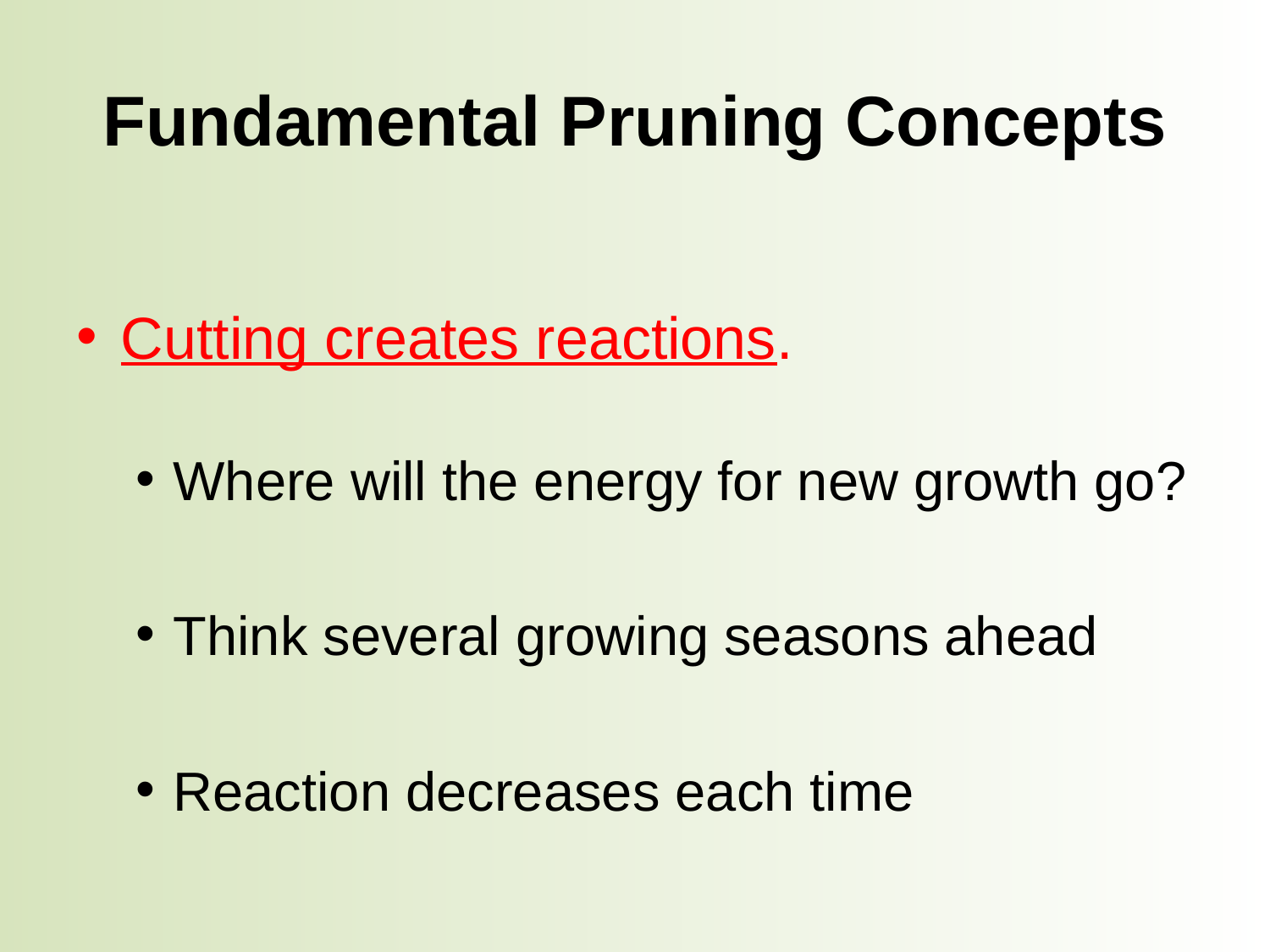

# Fundamental Pruning Concepts

Cutting creates reactions.

Where will the energy for new growth go?

Think several growing seasons ahead

Reaction decreases each time